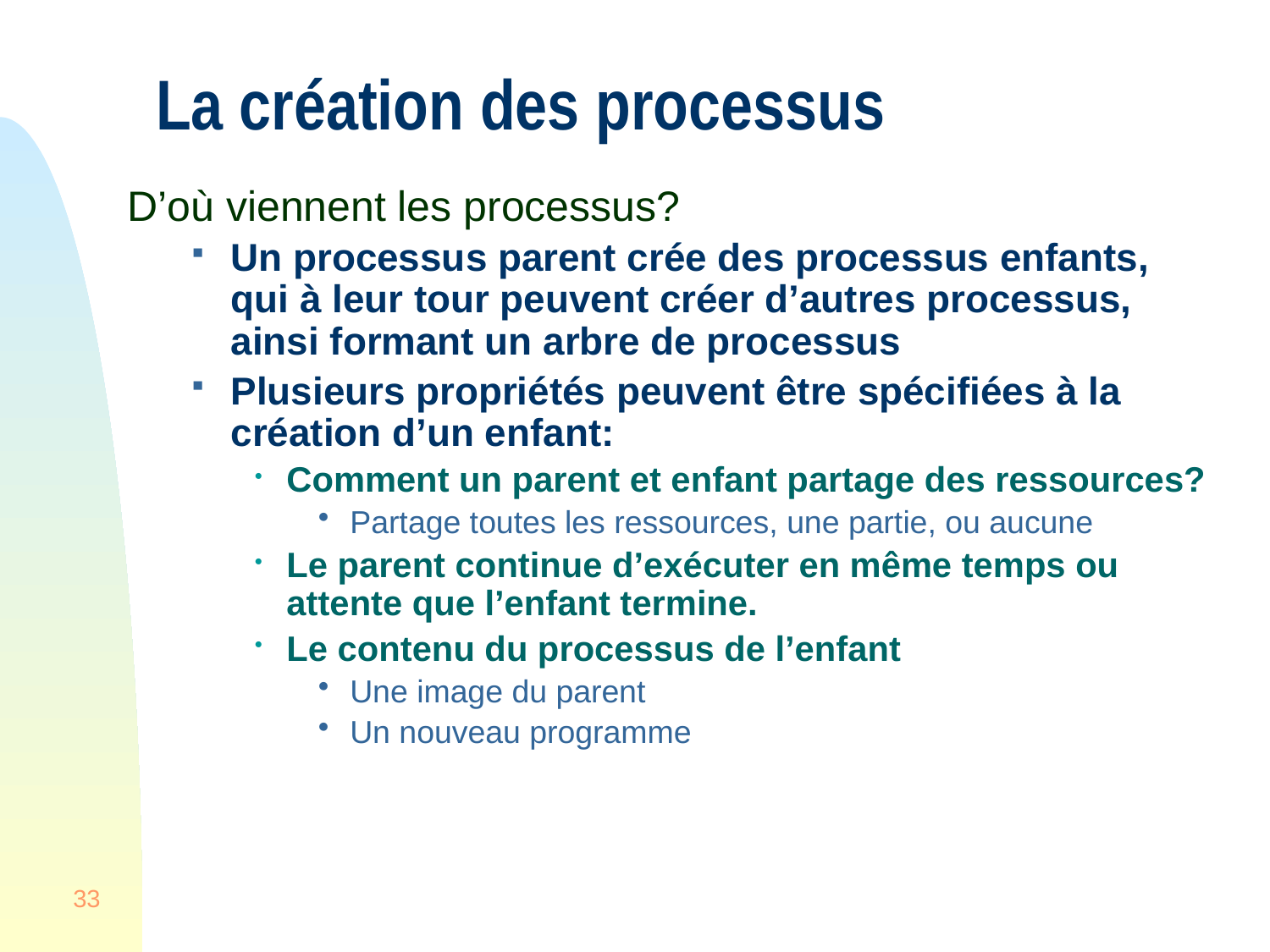

# La création des processus
D’où viennent les processus?
Un processus parent crée des processus enfants, qui à leur tour peuvent créer d’autres processus, ainsi formant un arbre de processus
Plusieurs propriétés peuvent être spécifiées à la création d’un enfant:
Comment un parent et enfant partage des ressources?
Partage toutes les ressources, une partie, ou aucune
Le parent continue d’exécuter en même temps ou attente que l’enfant termine.
Le contenu du processus de l’enfant
Une image du parent
Un nouveau programme
33